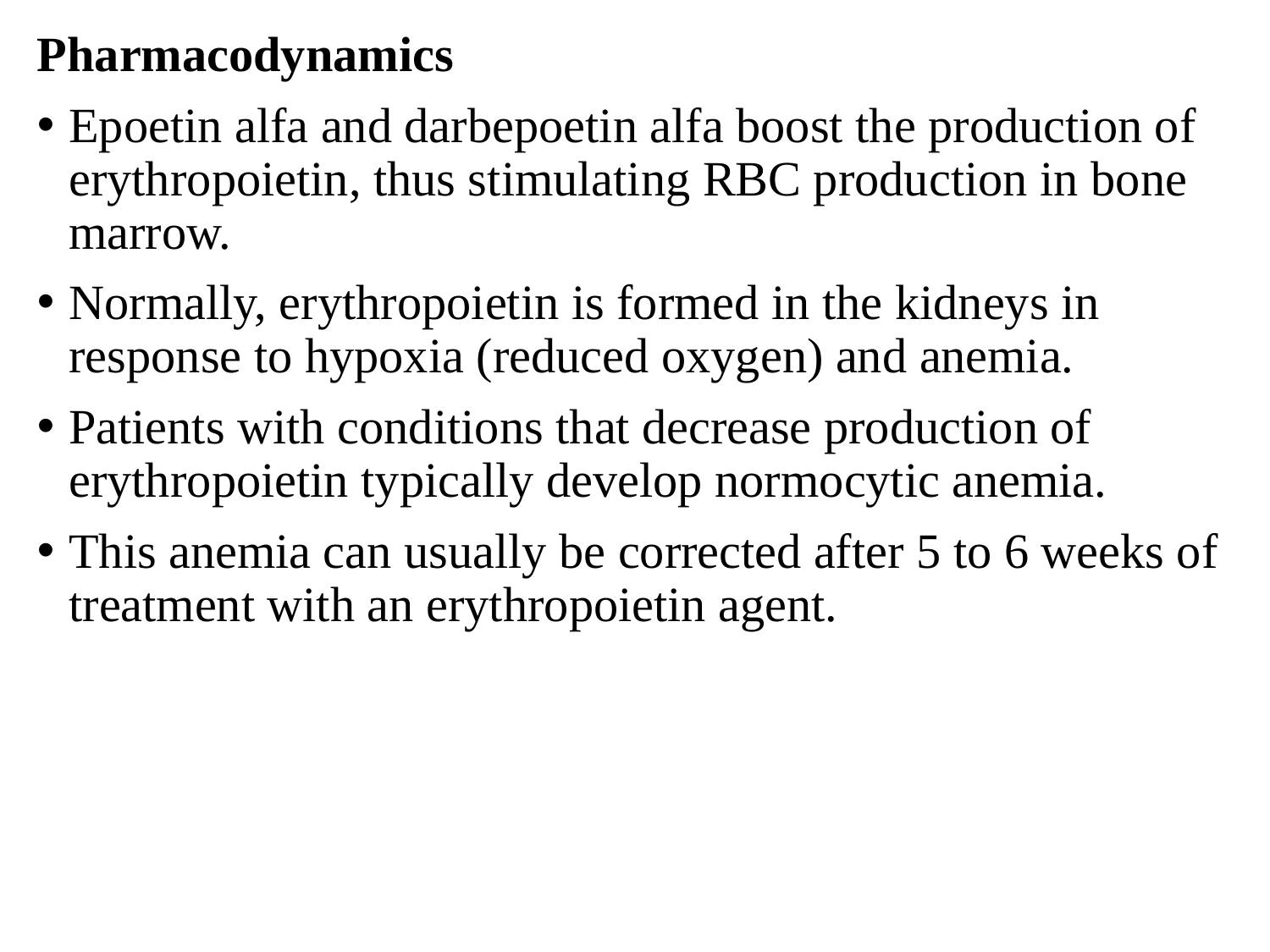

Pharmacodynamics
Epoetin alfa and darbepoetin alfa boost the production of erythropoietin, thus stimulating RBC production in bone marrow.
Normally, erythropoietin is formed in the kidneys in response to hypoxia (reduced oxygen) and anemia.
Patients with conditions that decrease production of erythropoietin typically develop normocytic anemia.
This anemia can usually be corrected after 5 to 6 weeks of treatment with an erythropoietin agent.
#